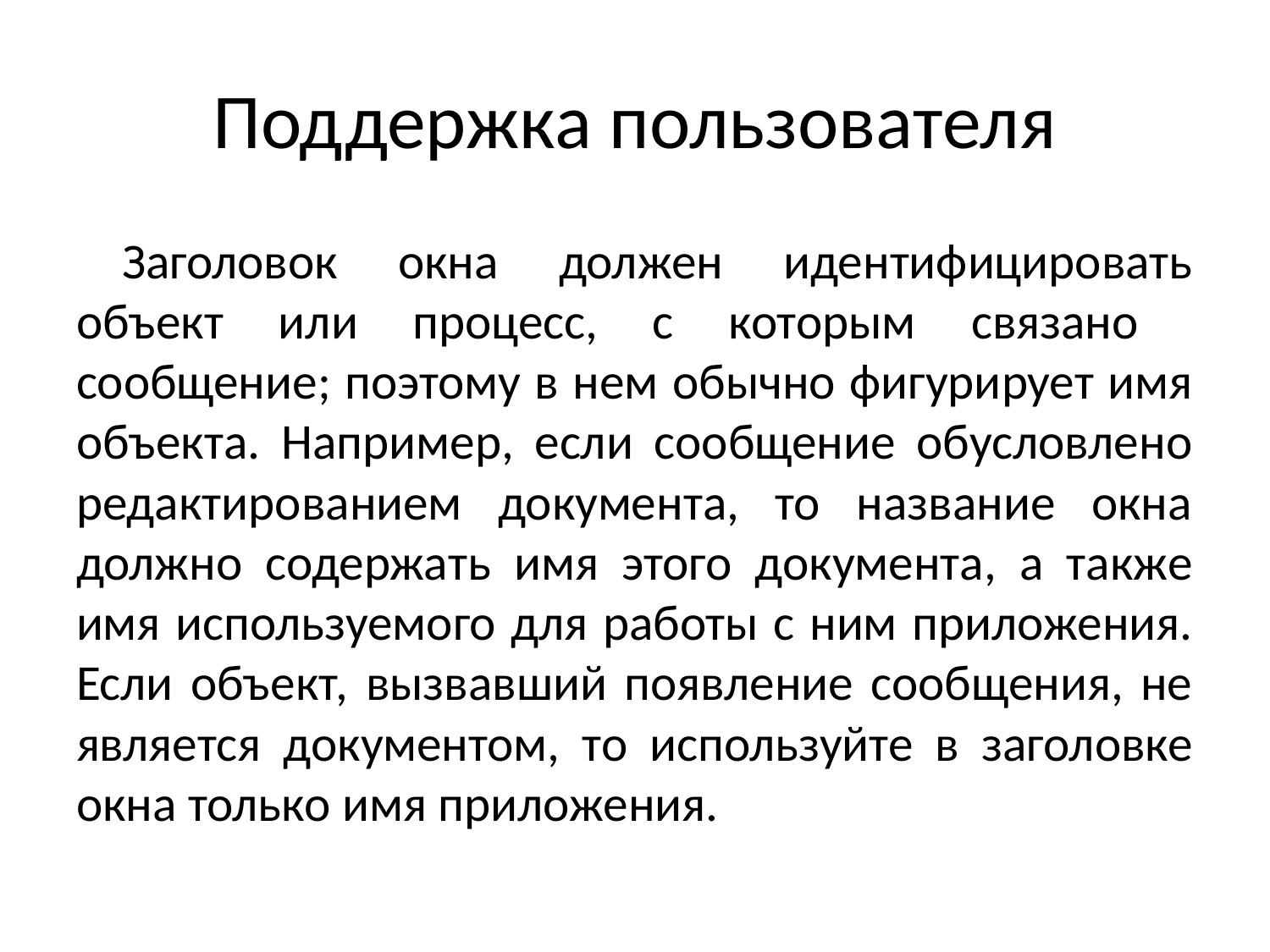

# Поддержка пользователя
Заголовок окна должен идентифицировать объект или процесс, с которым cвязано  сообщение; поэтому в нем обычно фигурирует имя объекта. Например, если сообщение обусловлено редактированием документа, то название окна должно содержать имя этого документа, а также имя используемого для работы с ним приложения. Если объект, вызвавший появление сообщения, не является документом, то используйте в заголовке окна только имя приложения.